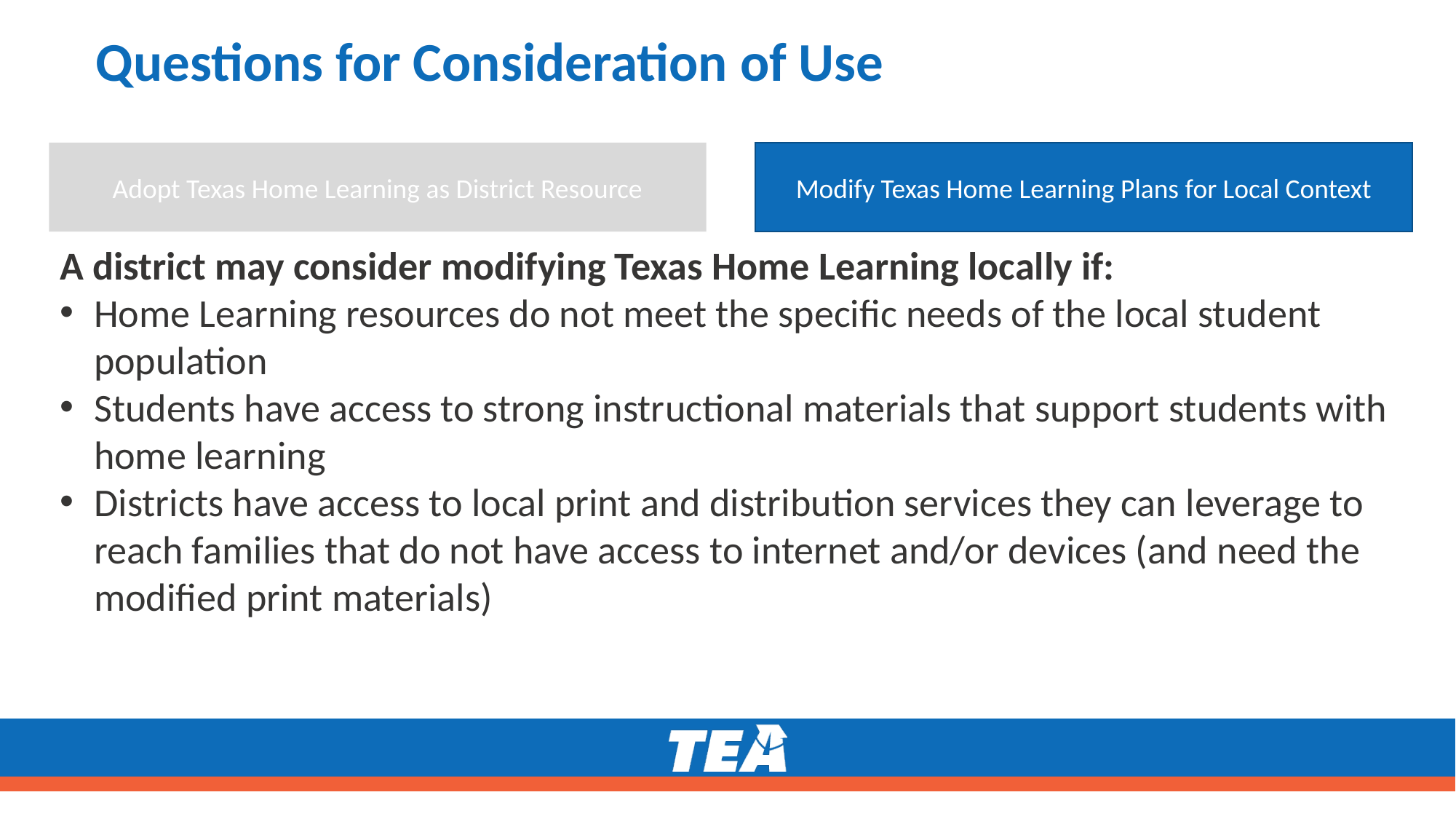

# Questions for Consideration of Use
Adopt Texas Home Learning as District Resource
Modify Texas Home Learning Plans for Local Context
A district may consider modifying Texas Home Learning locally if:
Home Learning resources do not meet the specific needs of the local student population
Students have access to strong instructional materials that support students with home learning
Districts have access to local print and distribution services they can leverage to reach families that do not have access to internet and/or devices (and need the modified print materials)